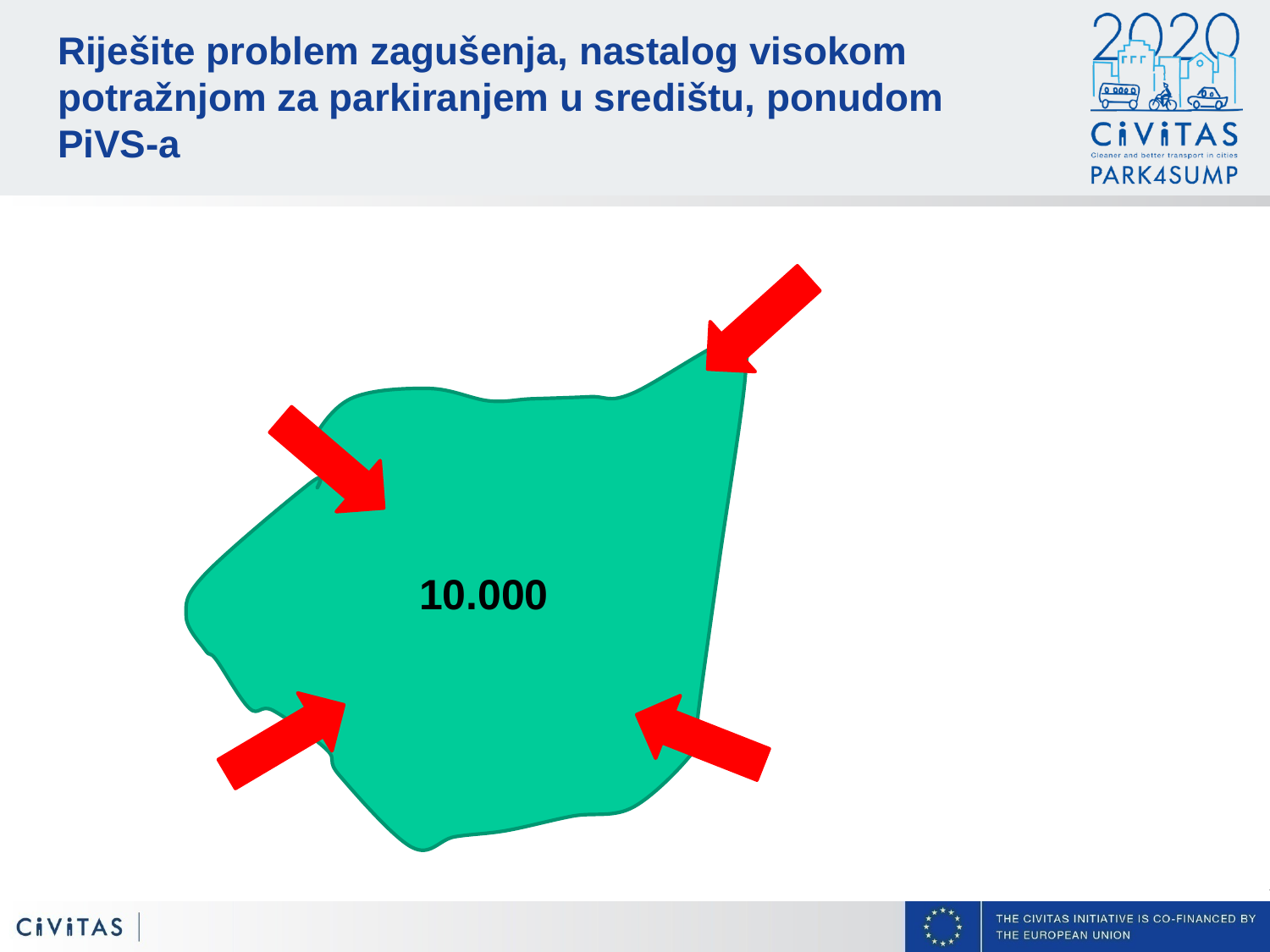

# Riješite problem zagušenja, nastalog visokom potražnjom za parkiranjem u središtu, ponudom PiVS-a

10.000